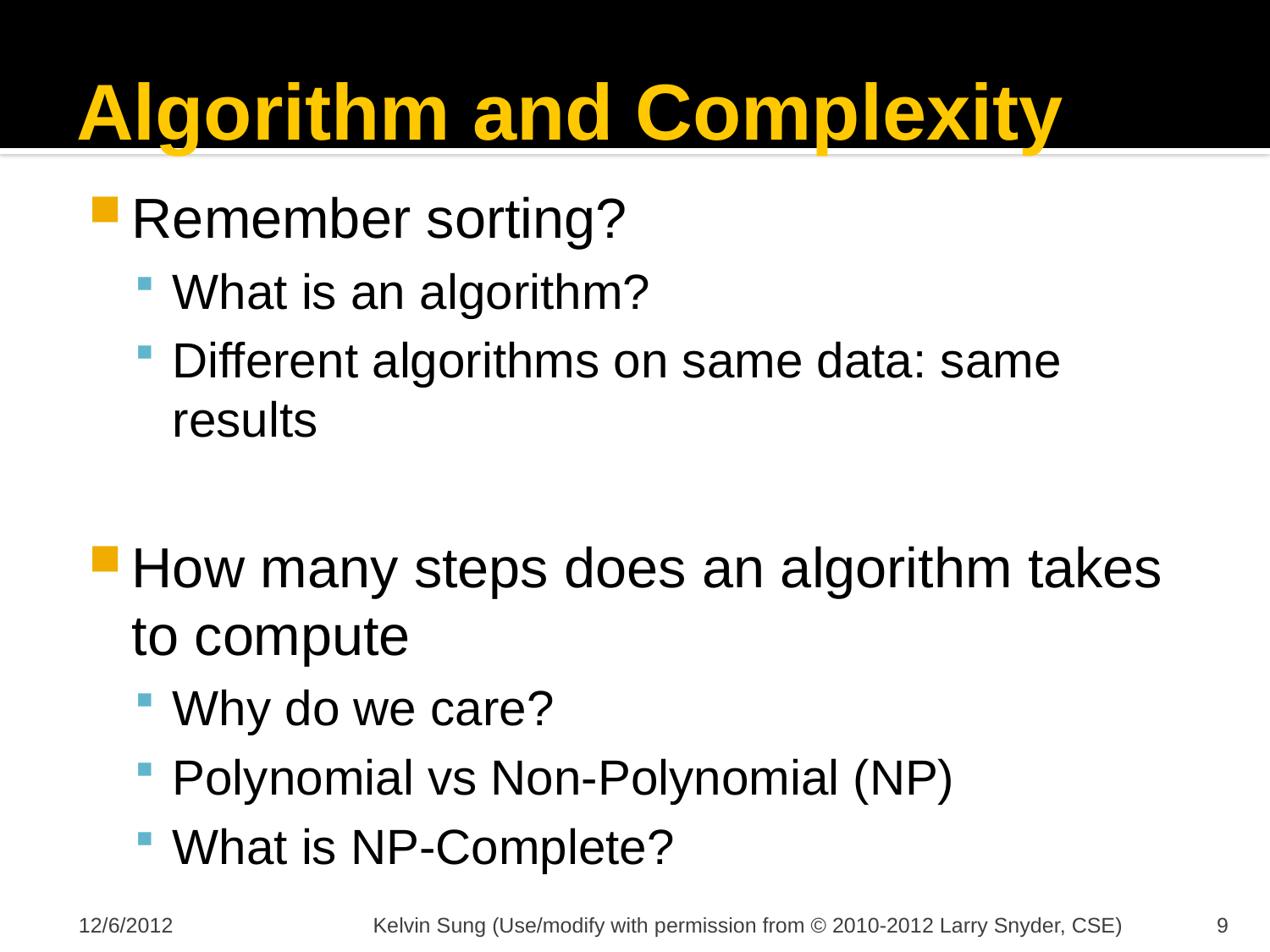

# Algorithm and Complexity
Remember sorting?
What is an algorithm?
Different algorithms on same data: same results

How many steps does an algorithm takes to compute
Why do we care?
Polynomial vs Non-Polynomial (NP)
What is NP-Complete?
12/6/2012
Kelvin Sung (Use/modify with permission from © 2010-2012 Larry Snyder, CSE)
9